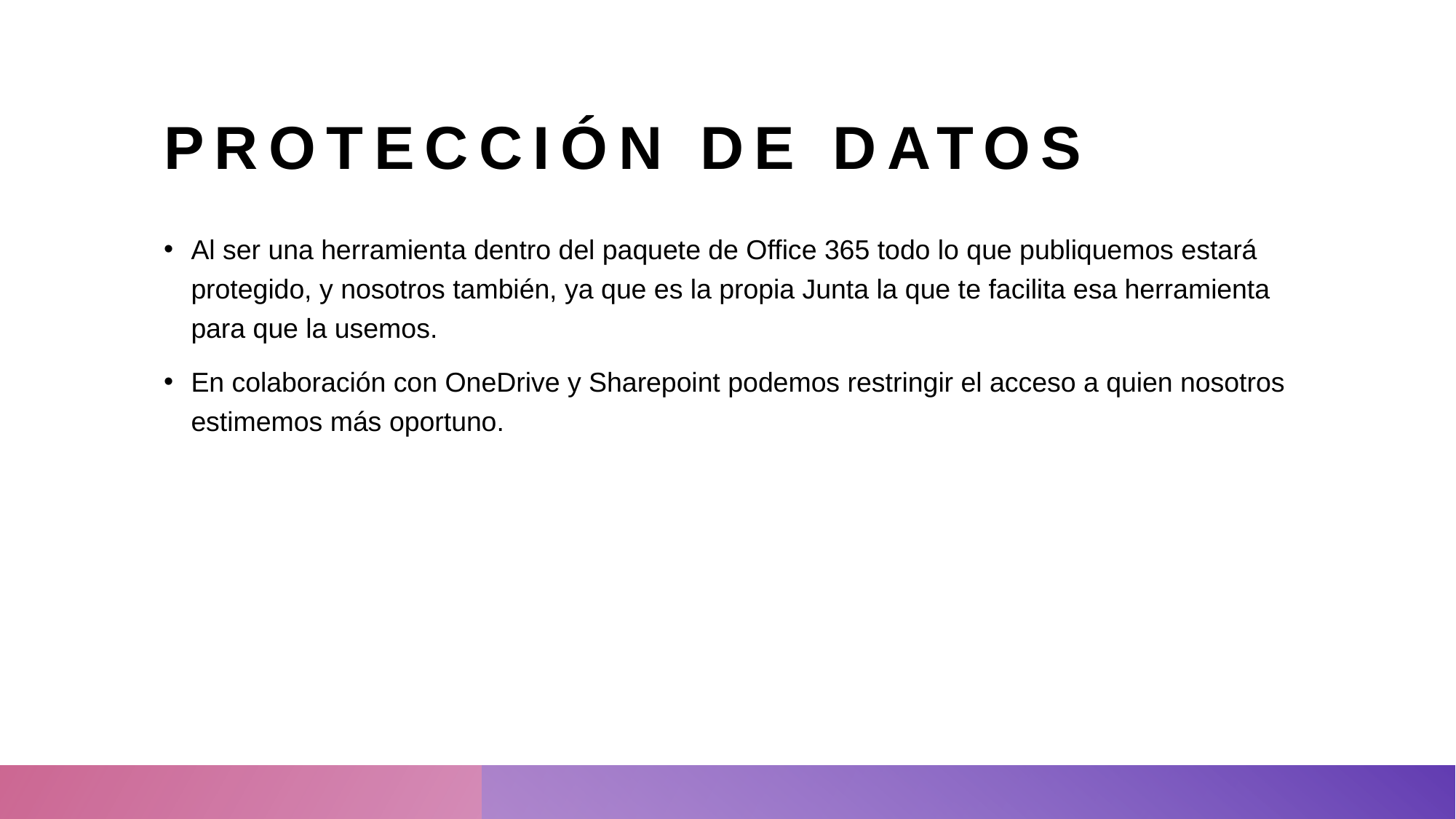

# PROTECCIÓN DE DATOS
Al ser una herramienta dentro del paquete de Office 365 todo lo que publiquemos estará protegido, y nosotros también, ya que es la propia Junta la que te facilita esa herramienta para que la usemos.
En colaboración con OneDrive y Sharepoint podemos restringir el acceso a quien nosotros estimemos más oportuno.